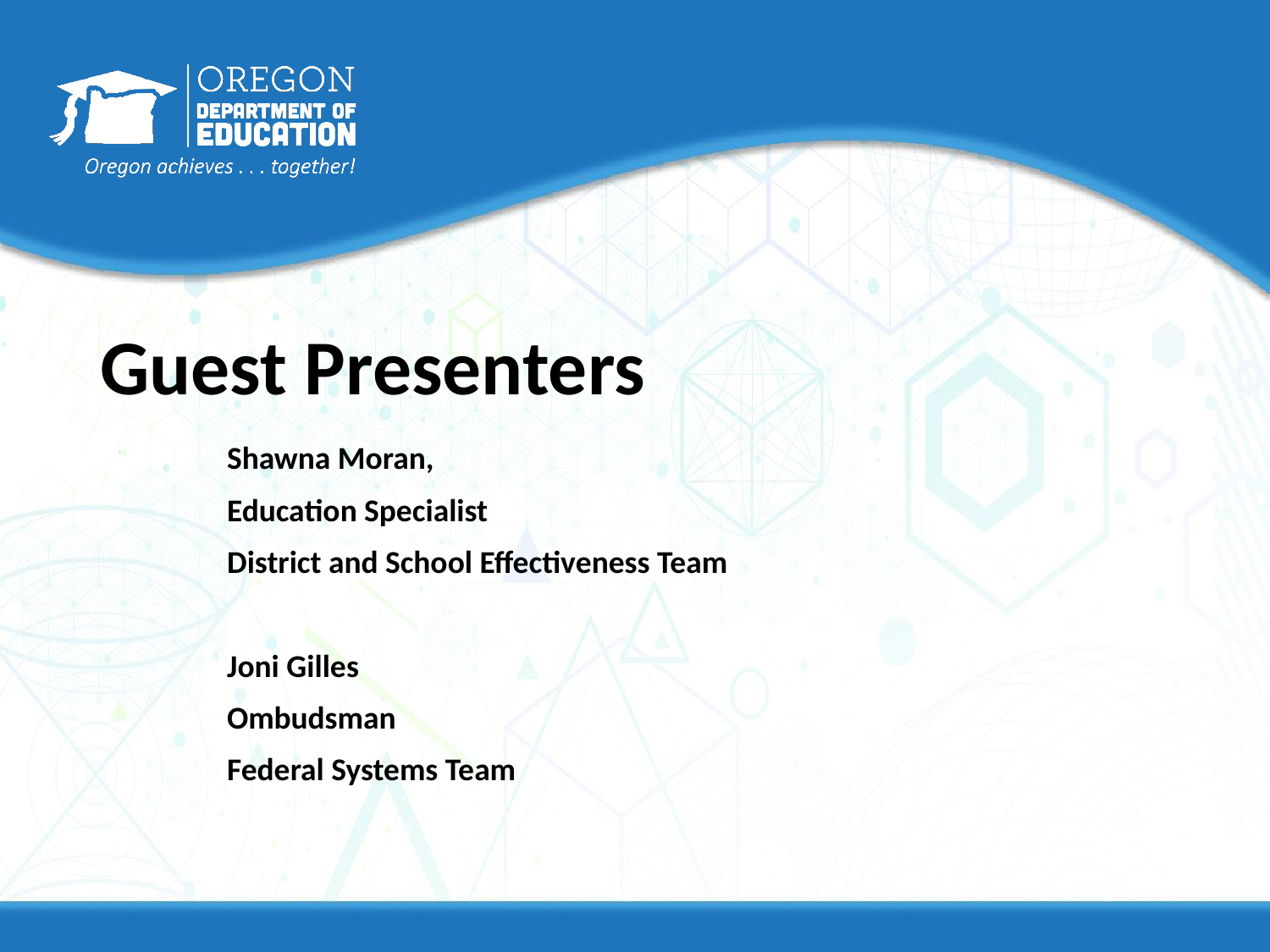

# Guest Presenters
	Shawna Moran,
	Education Specialist
	District and School Effectiveness Team

	Joni Gilles
	Ombudsman
	Federal Systems Team